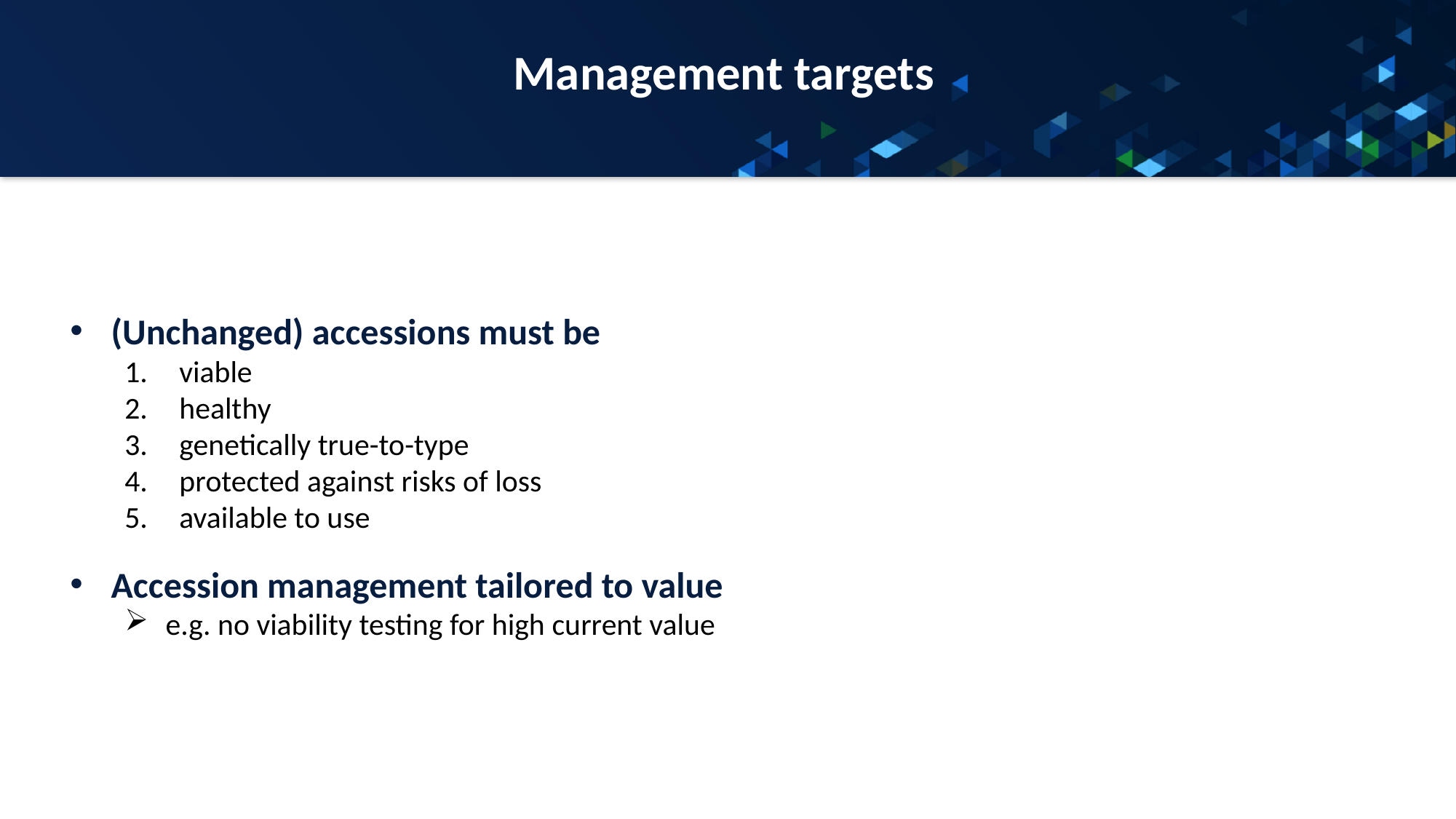

# Management targets

(Unchanged) accessions must be
viable
healthy
genetically true-to-type
protected against risks of loss
available to use
Accession management tailored to value
e.g. no viability testing for high current value